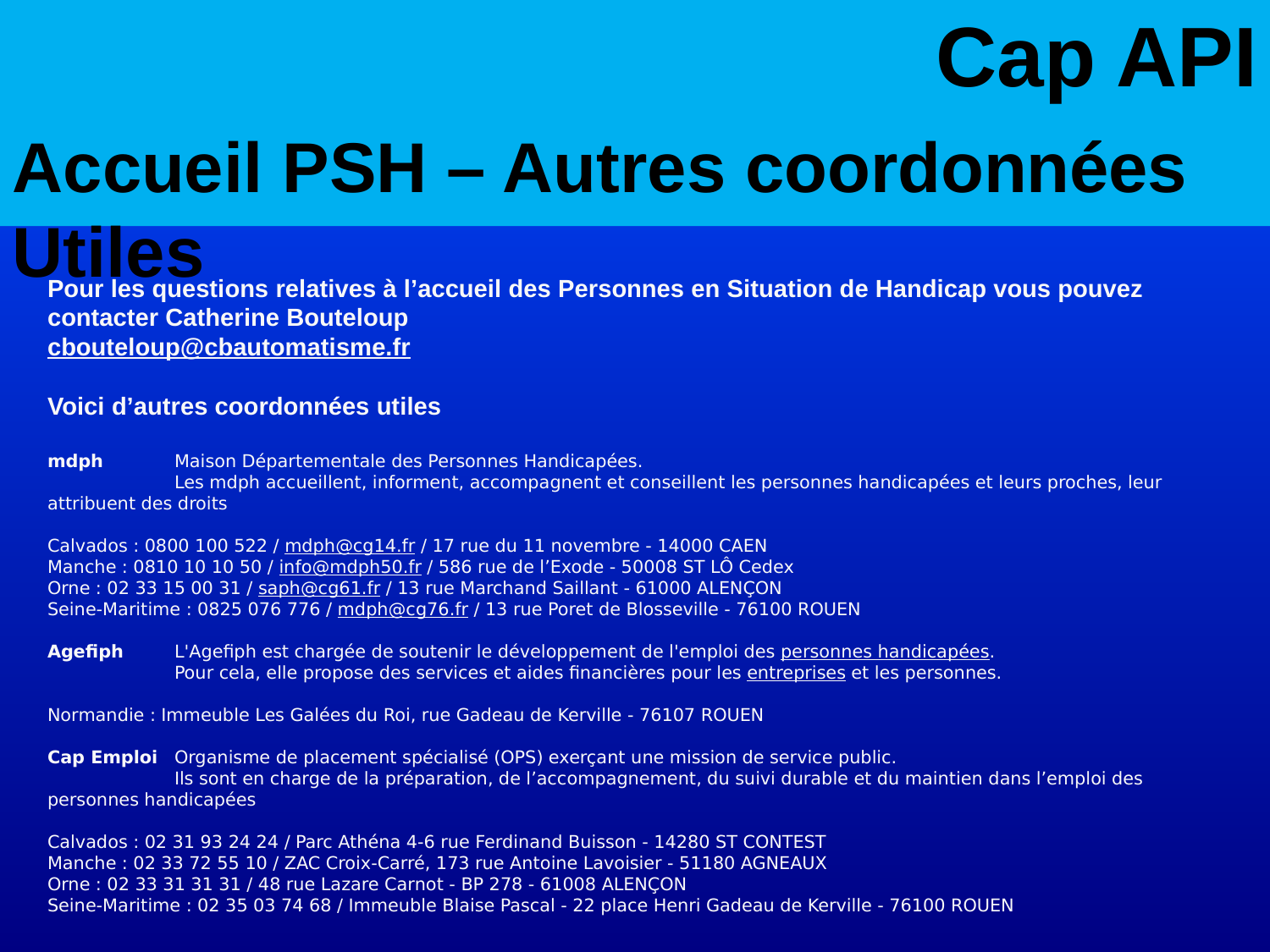

Cap API
# Accueil PSH – Autres coordonnées Utiles
Pour les questions relatives à l’accueil des Personnes en Situation de Handicap vous pouvez contacter Catherine Bouteloup
cbouteloup@cbautomatisme.fr

Voici d’autres coordonnées utiles

mdph 	Maison Départementale des Personnes Handicapées.
	Les mdph accueillent, informent, accompagnent et conseillent les personnes handicapées et leurs proches, leur 	attribuent des droits

Calvados : 0800 100 522 / mdph@cg14.fr / 17 rue du 11 novembre - 14000 CAEN
Manche : 0810 10 10 50 / info@mdph50.fr / 586 rue de l’Exode - 50008 ST LÔ Cedex
Orne : 02 33 15 00 31 / saph@cg61.fr / 13 rue Marchand Saillant - 61000 ALENÇON
Seine-Maritime : 0825 076 776 / mdph@cg76.fr / 13 rue Poret de Blosseville - 76100 ROUEN

Agefiph 	L'Agefiph est chargée de soutenir le développement de l'emploi des personnes handicapées.
	Pour cela, elle propose des services et aides financières pour les entreprises et les personnes.

Normandie : Immeuble Les Galées du Roi, rue Gadeau de Kerville - 76107 ROUEN

Cap Emploi  	Organisme de placement spécialisé (OPS) exerçant une mission de service public.
	Ils sont en charge de la préparation, de l’accompagnement, du suivi durable et du maintien dans l’emploi des 	personnes handicapées

Calvados : 02 31 93 24 24 / Parc Athéna 4-6 rue Ferdinand Buisson - 14280 ST CONTEST
Manche : 02 33 72 55 10 / ZAC Croix-Carré, 173 rue Antoine Lavoisier - 51180 AGNEAUX
Orne : 02 33 31 31 31 / 48 rue Lazare Carnot - BP 278 - 61008 ALENÇON
Seine-Maritime : 02 35 03 74 68 / Immeuble Blaise Pascal - 22 place Henri Gadeau de Kerville - 76100 ROUEN